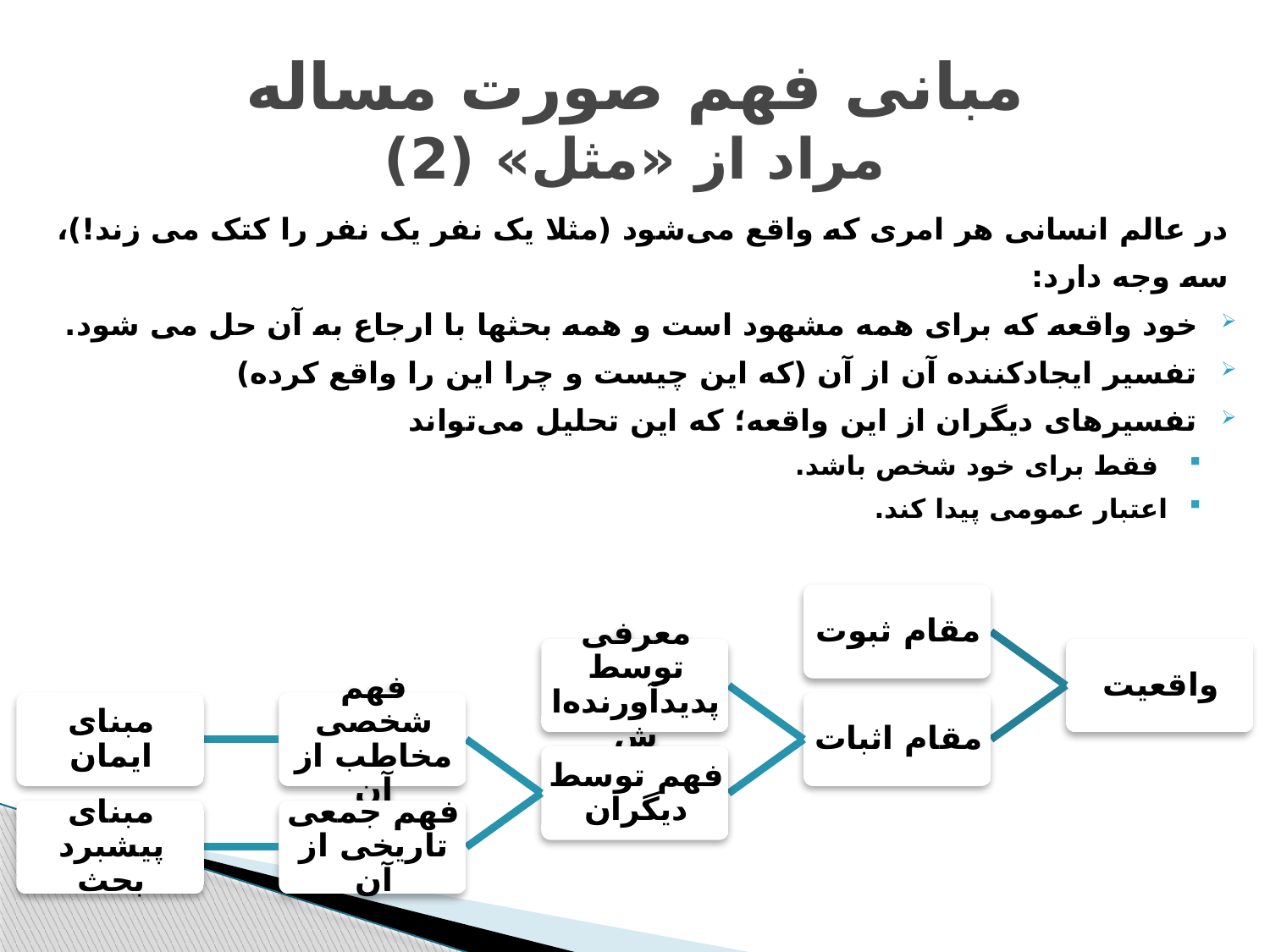

# مبانی فهم صورت مساله مراد از «مثل» (2)
در عالم انسانی هر امری که واقع می‌شود (مثلا یک نفر یک نفر را کتک می زند!)،
سه وجه دارد:
خود واقعه که برای همه مشهود است و همه بحثها با ارجاع به آن حل می شود.
تفسیر ایجادکننده آن از آن (که این چیست و چرا این را واقع کرده)
تفسیرهای دیگران از این واقعه؛ که این تحلیل می‌تواند
 فقط برای خود شخص باشد.
اعتبار عمومی پیدا کند.

واقعیت

مقام ثبوت

مقام اثبات

معرفی توسط پدیدآورنده‌اش

فهم توسط دیگران

فهم شخصی مخاطب از آن

مبنای ایمان

فهم جمعی تاریخی از آن

مبنای پیشبرد بحث